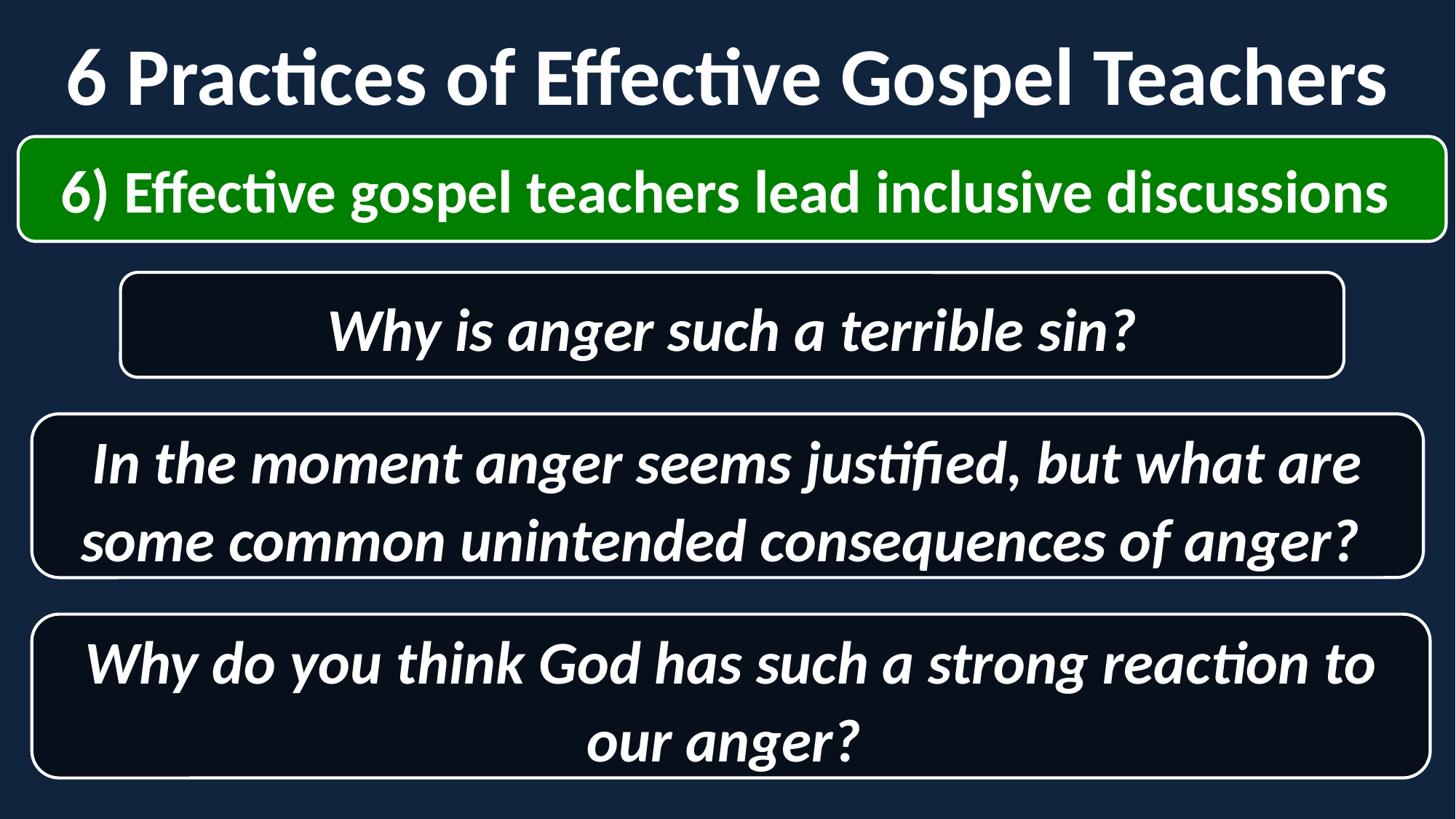

6 Practices of Effective Gospel Teachers
6) Effective gospel teachers lead inclusive discussions
Why is anger such a terrible sin?
In the moment anger seems justified, but what are some common unintended consequences of anger?
Why do you think God has such a strong reaction to our anger?